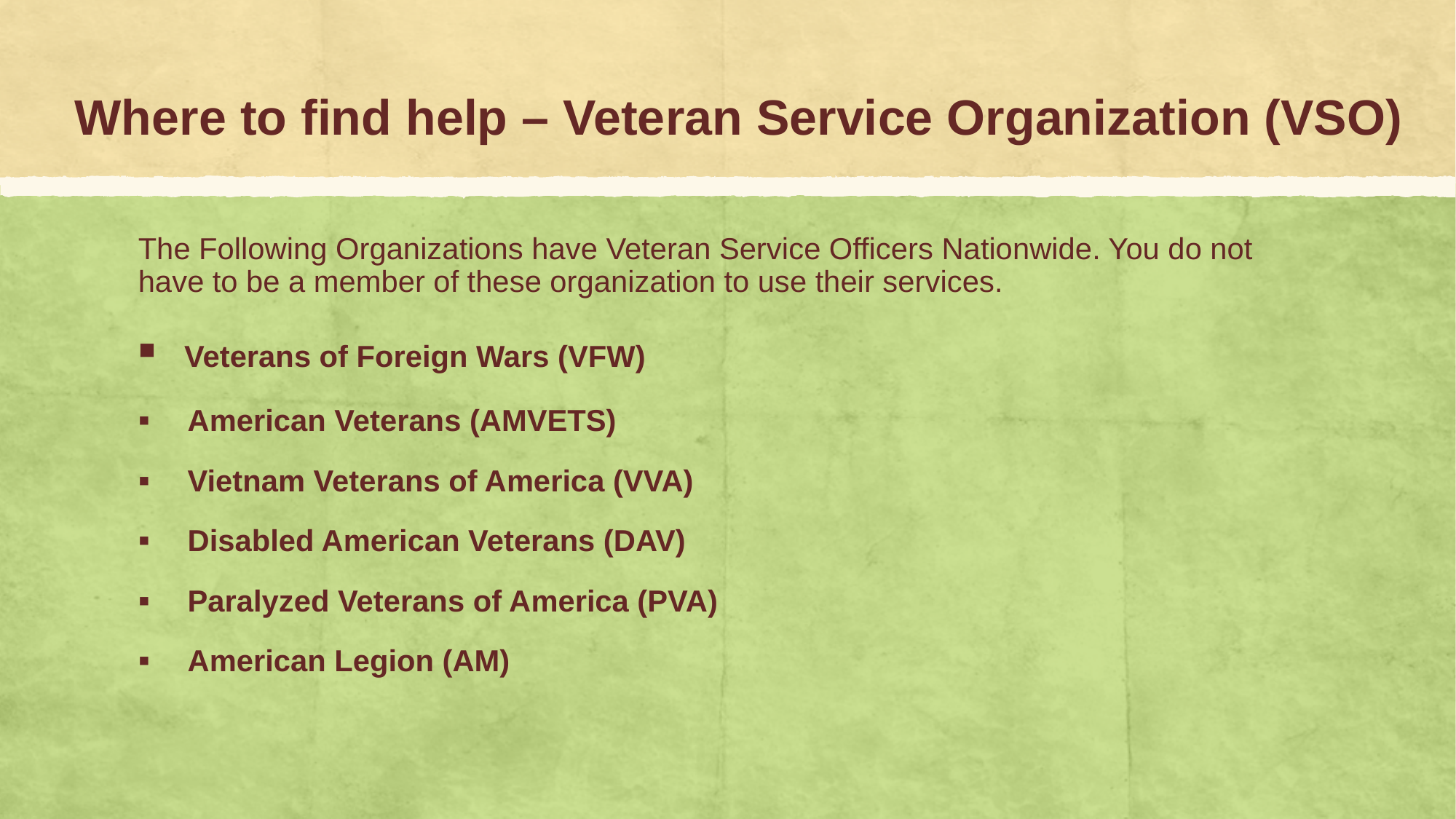

# Where to find help – Veteran Service Organization (VSO)
The Following Organizations have Veteran Service Officers Nationwide. You do not have to be a member of these organization to use their services.
 Veterans of Foreign Wars (VFW)
  American Veterans (AMVETS)
  Vietnam Veterans of America (VVA)
  Disabled American Veterans (DAV)
  Paralyzed Veterans of America (PVA)
  American Legion (AM)